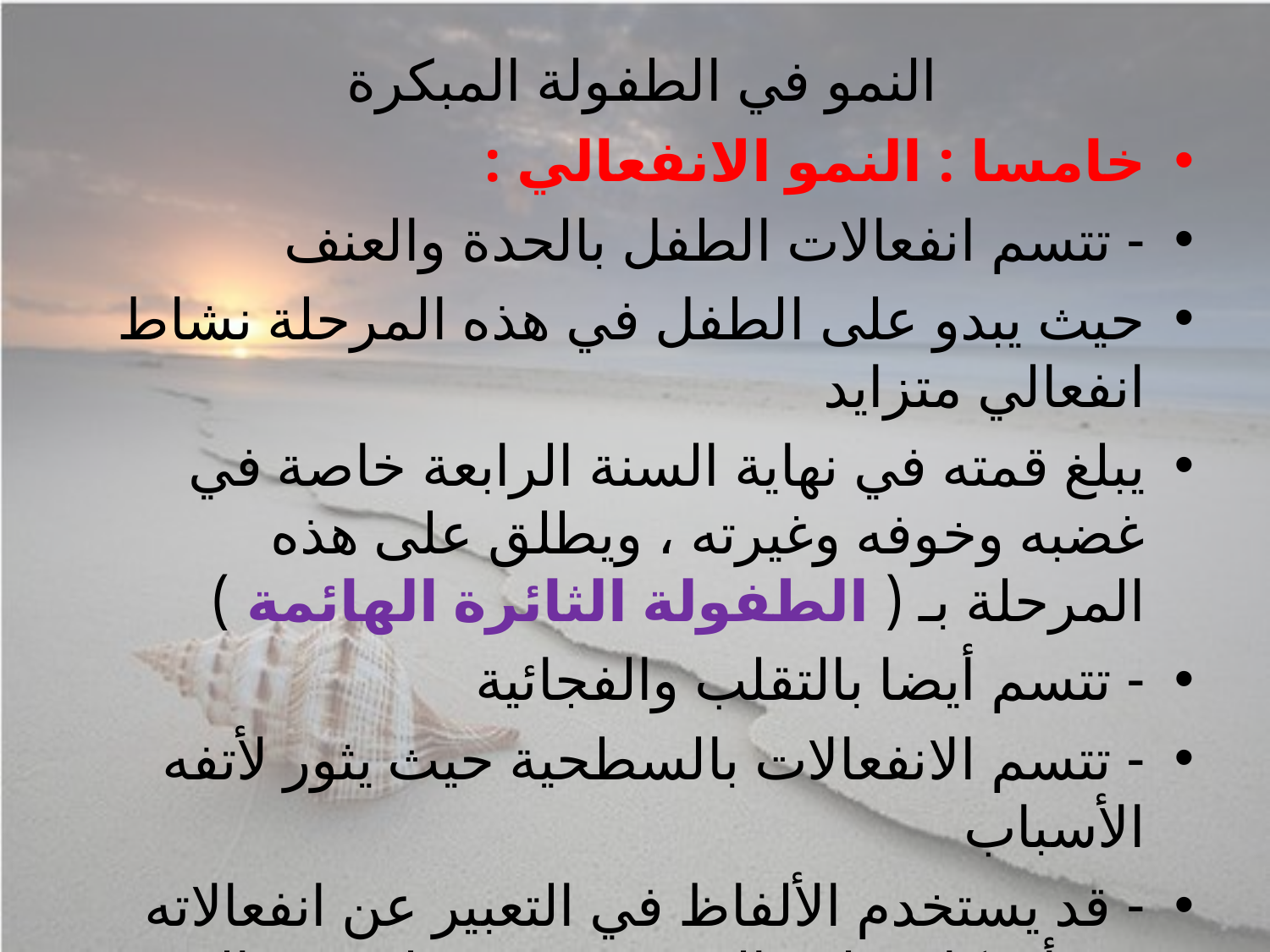

# النمو في الطفولة المبكرة
خامسا : النمو الانفعالي :
- تتسم انفعالات الطفل بالحدة والعنف
حيث يبدو على الطفل في هذه المرحلة نشاط انفعالي متزايد
يبلغ قمته في نهاية السنة الرابعة خاصة في غضبه وخوفه وغيرته ، ويطلق على هذه المرحلة بـ ( الطفولة الثائرة الهائمة )
- تتسم أيضا بالتقلب والفجائية
- تتسم الانفعالات بالسطحية حيث يثور لأتفه الأسباب
- قد يستخدم الألفاظ في التعبير عن انفعالاته بعد أن كانت لغة الجسد هي وسيلته في التعبير .